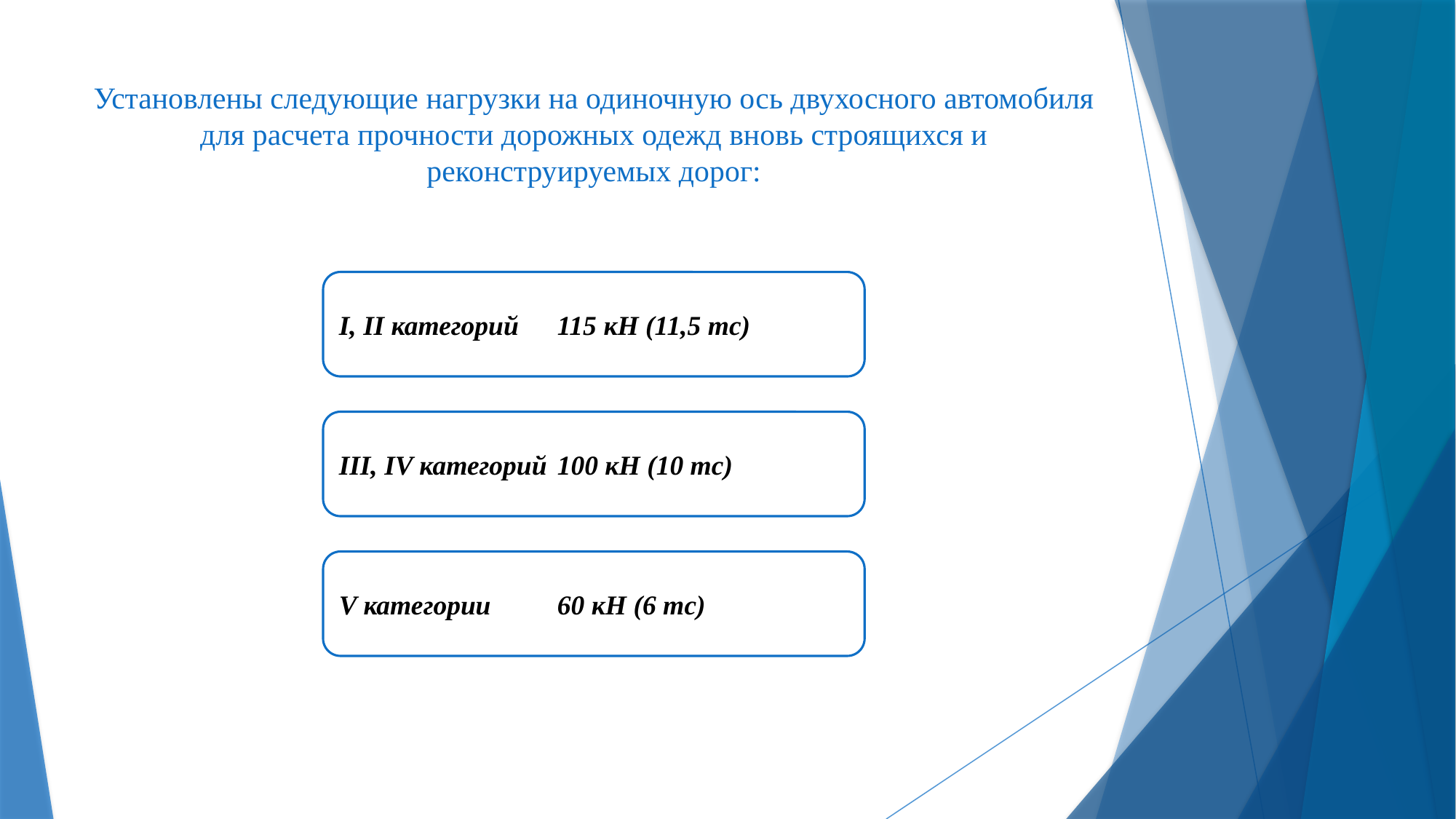

# Установлены следующие нагрузки на одиночную ось двухосного автомобиля для расчета прочности дорожных одежд вновь строящихся и реконструируемых дорог:
I, II категорий	115 кН (11,5 тс)
III, IV категорий	100 кН (10 тс)
V категории	60 кН (6 тс)